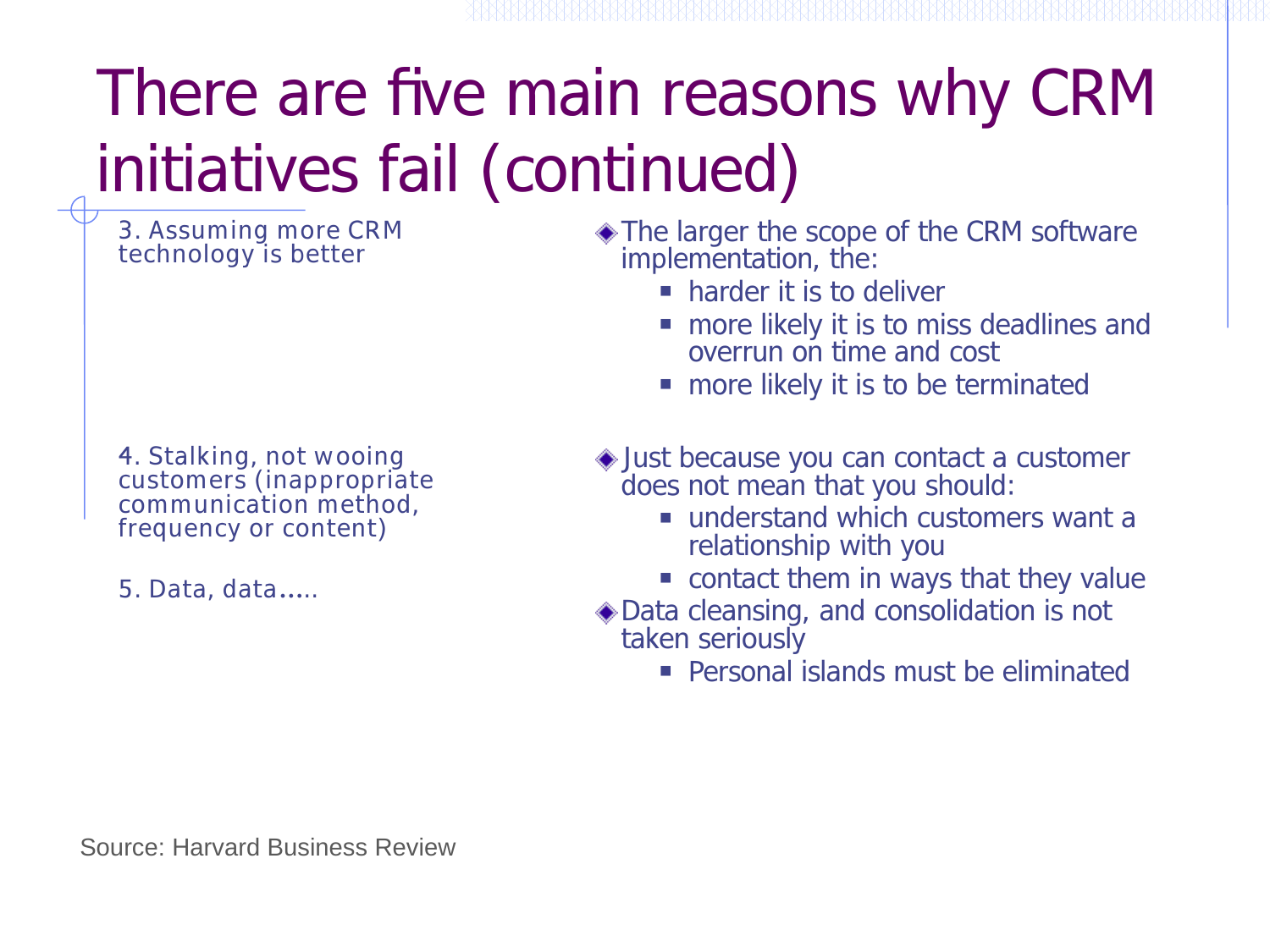

# There are five main reasons why CRM initiatives fail (continued)
| 3. Assuming more CRM technology is better |  | The larger the scope of the CRM software implementation, the: harder it is to deliver more likely it is to miss deadlines and overrun on time and cost more likely it is to be terminated |
| --- | --- | --- |
| 4. Stalking, not wooing customers (inappropriate communication method, frequency or content) 5. Data, data….. |  | Just because you can contact a customer does not mean that you should: understand which customers want a relationship with you contact them in ways that they value Data cleansing, and consolidation is not taken seriously Personal islands must be eliminated |
|  |  |  |
Source: Harvard Business Review